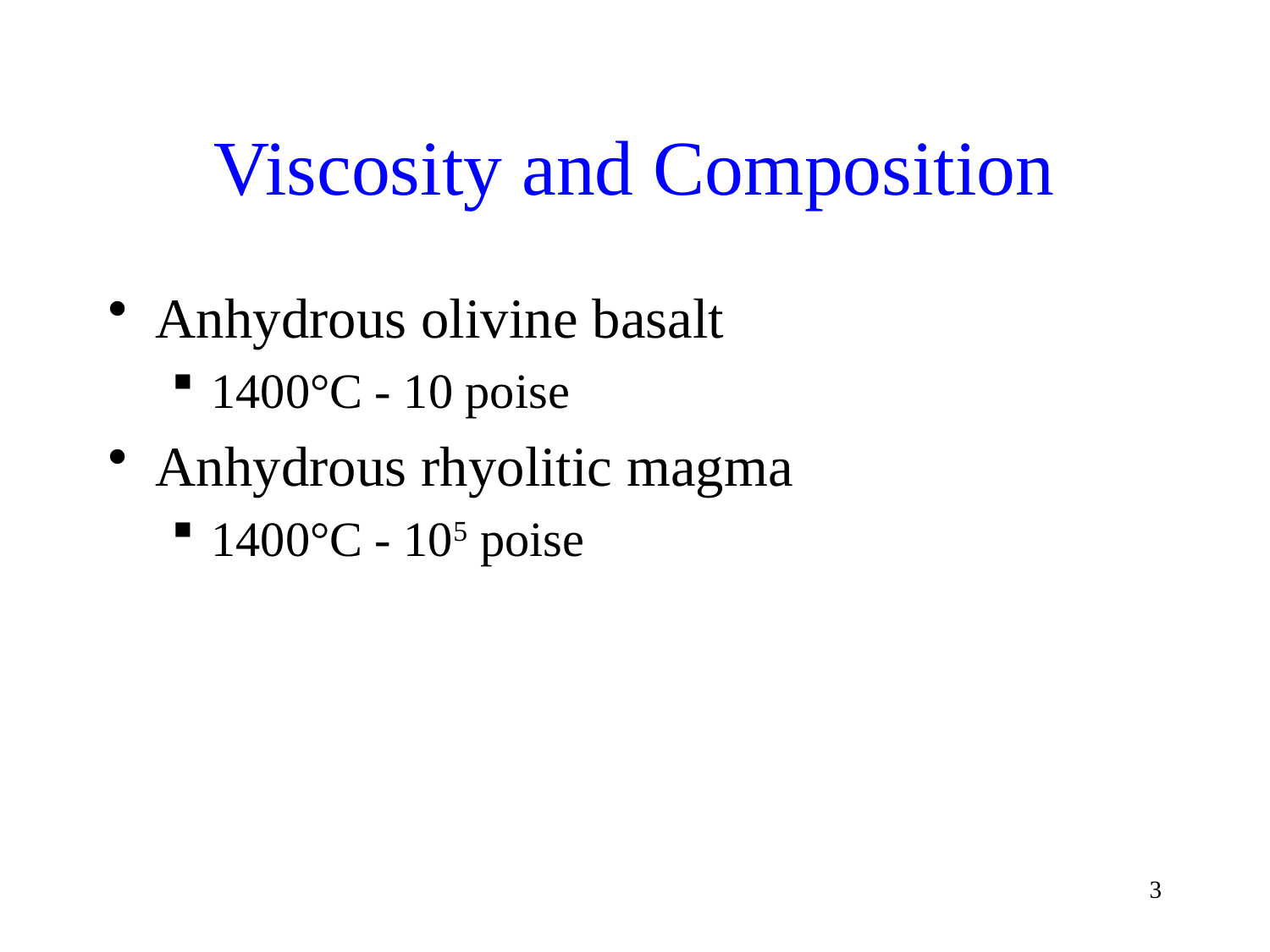

# Viscosity and Composition
Anhydrous olivine basalt
1400°C - 10 poise
Anhydrous rhyolitic magma
1400°C - 105 poise

3